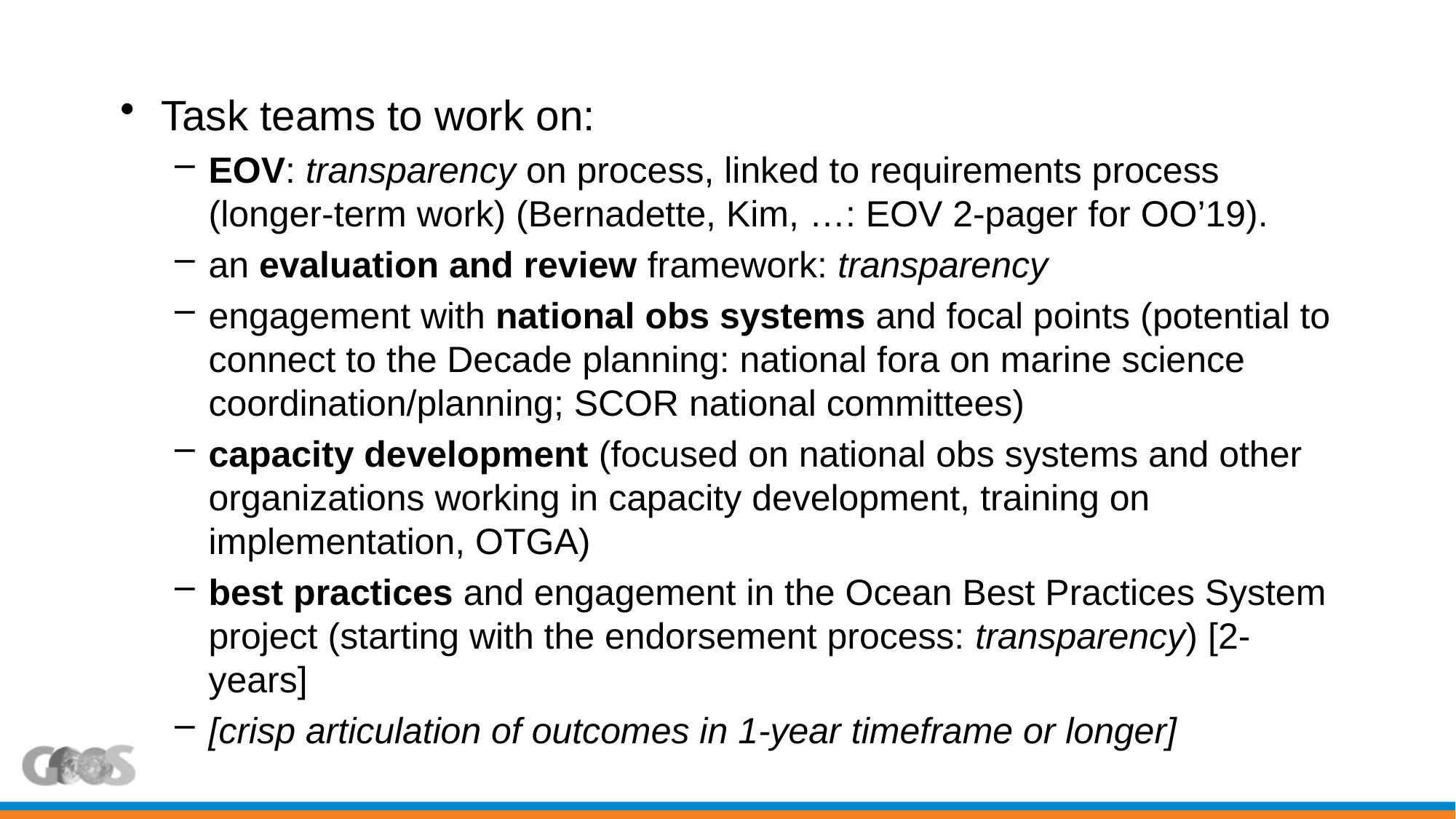

Task teams to work on:
EOV: transparency on process, linked to requirements process (longer-term work) (Bernadette, Kim, …: EOV 2-pager for OO’19).
an evaluation and review framework: transparency
engagement with national obs systems and focal points (potential to connect to the Decade planning: national fora on marine science coordination/planning; SCOR national committees)
capacity development (focused on national obs systems and other organizations working in capacity development, training on implementation, OTGA)
best practices and engagement in the Ocean Best Practices System project (starting with the endorsement process: transparency) [2-years]
[crisp articulation of outcomes in 1-year timeframe or longer]